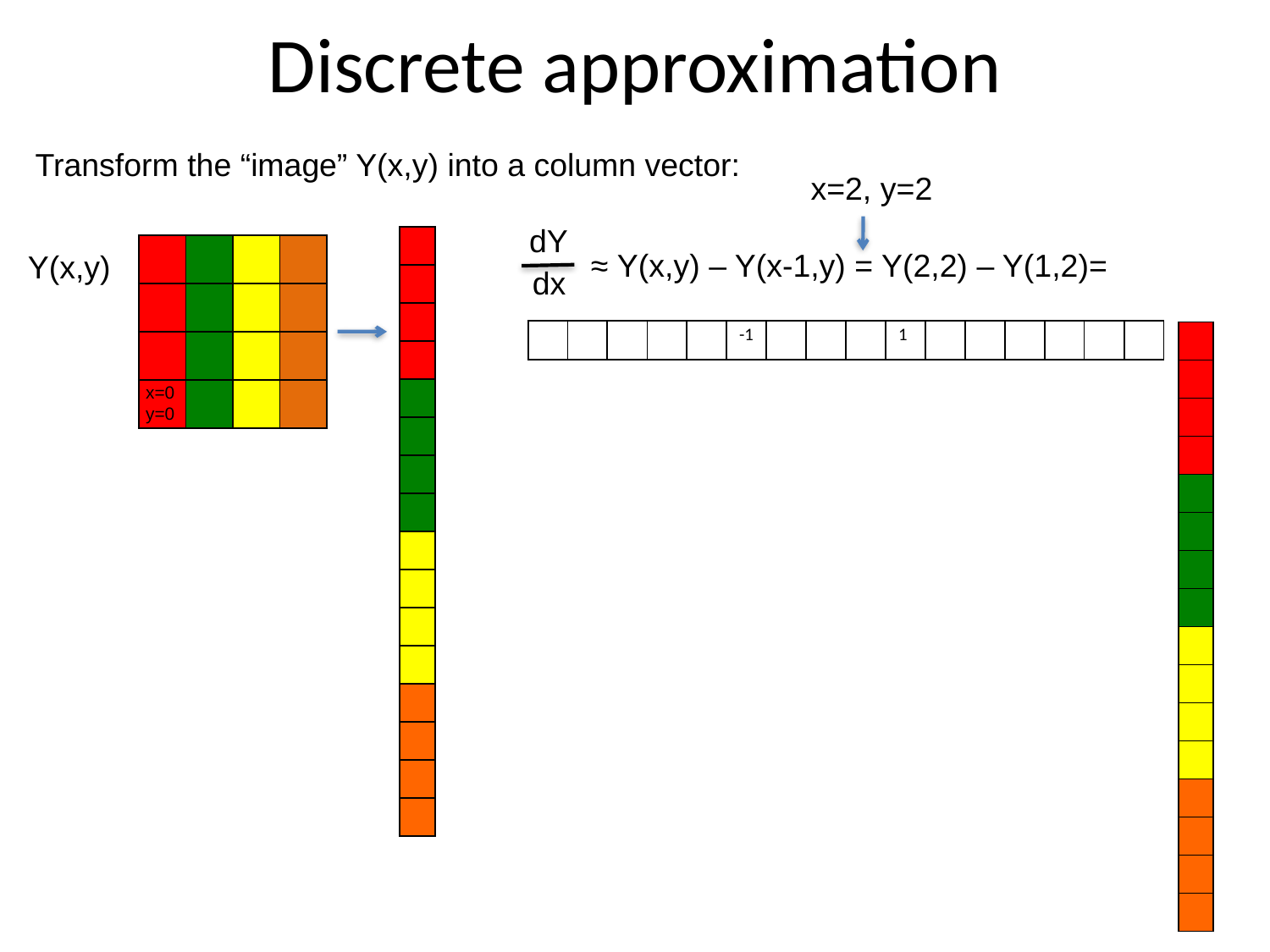

# Discrete approximation
Transform the “image” Y(x,y) into a column vector:
x=2, y=2
dY
≈ Y(x,y) – Y(x-1,y) = Y(2,2) – Y(1,2)=
dx
|  |
| --- |
|  |
|  |
|  |
|  |
|  |
|  |
|  |
|  |
|  |
|  |
|  |
|  |
|  |
|  |
|  |
|  |  |  |  |
| --- | --- | --- | --- |
|  |  |  |  |
|  |  |  |  |
|  |  |  |  |
Y(x,y)
|  |  |  |  |  | -1 |  |  |  | 1 |  |  |  |  |  |  |
| --- | --- | --- | --- | --- | --- | --- | --- | --- | --- | --- | --- | --- | --- | --- | --- |
|  |
| --- |
|  |
|  |
|  |
|  |
|  |
|  |
|  |
|  |
|  |
|  |
|  |
|  |
|  |
|  |
|  |
x=0
y=0